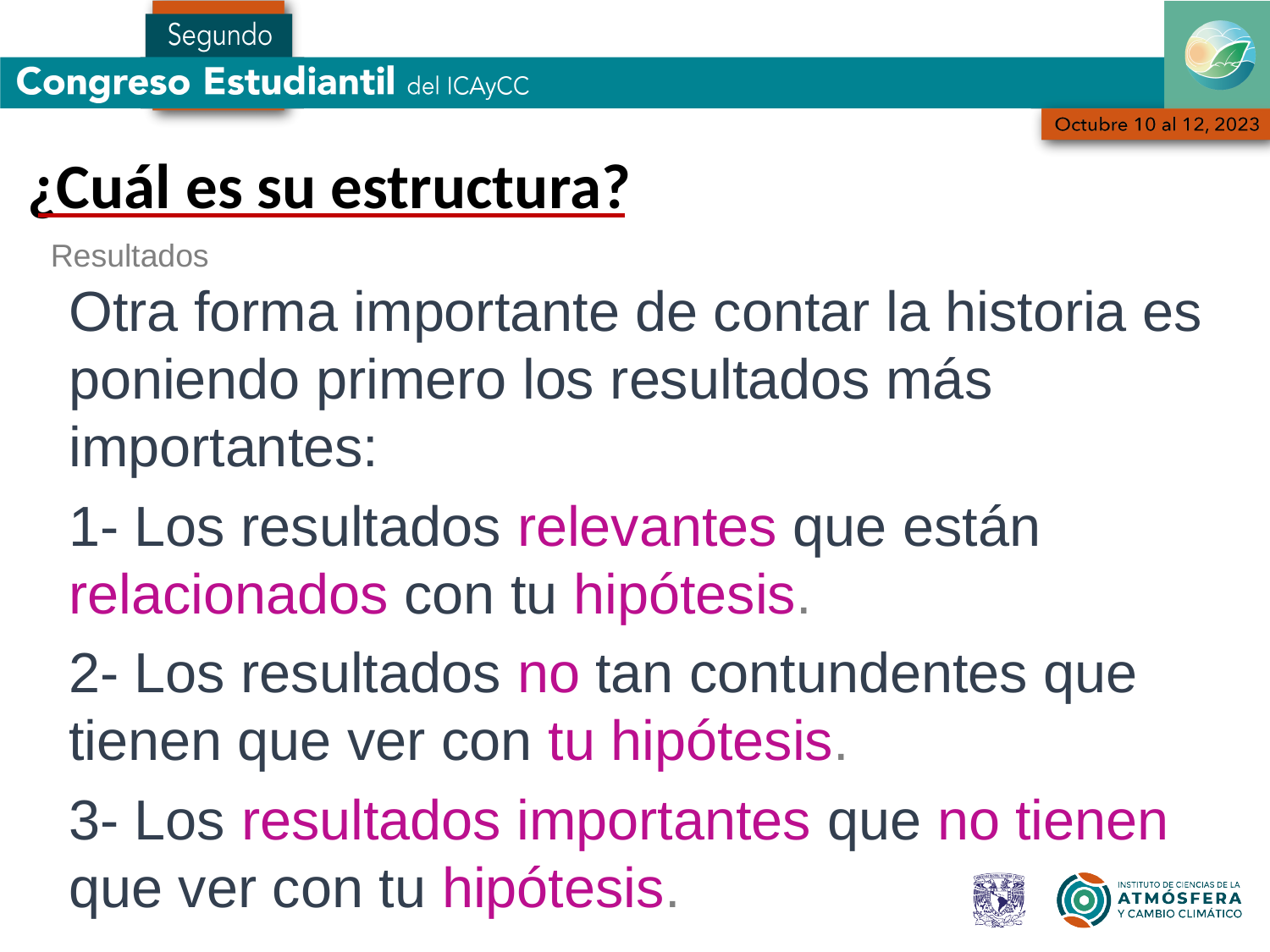

¿Cuál es su estructura?

Resultados

Otra forma importante de contar la historia es poniendo primero los resultados más importantes:
1- Los resultados relevantes que están relacionados con tu hipótesis.
2- Los resultados no tan contundentes que tienen que ver con tu hipótesis.
3- Los resultados importantes que no tienen que ver con tu hipótesis.